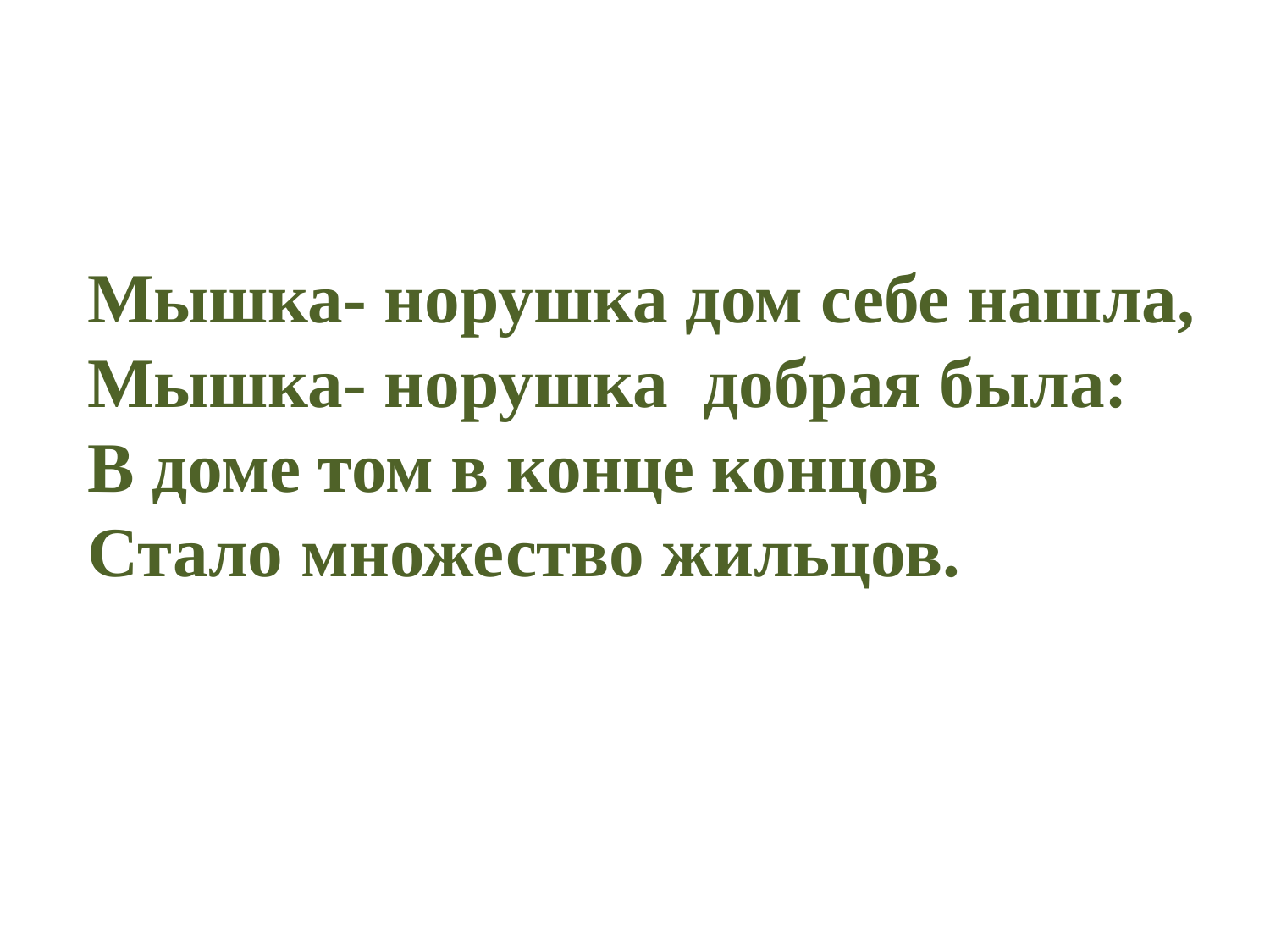

Мышка- норушка дом себе нашла,
Мышка- норушка  добрая была:
В доме том в конце концов
Стало множество жильцов.